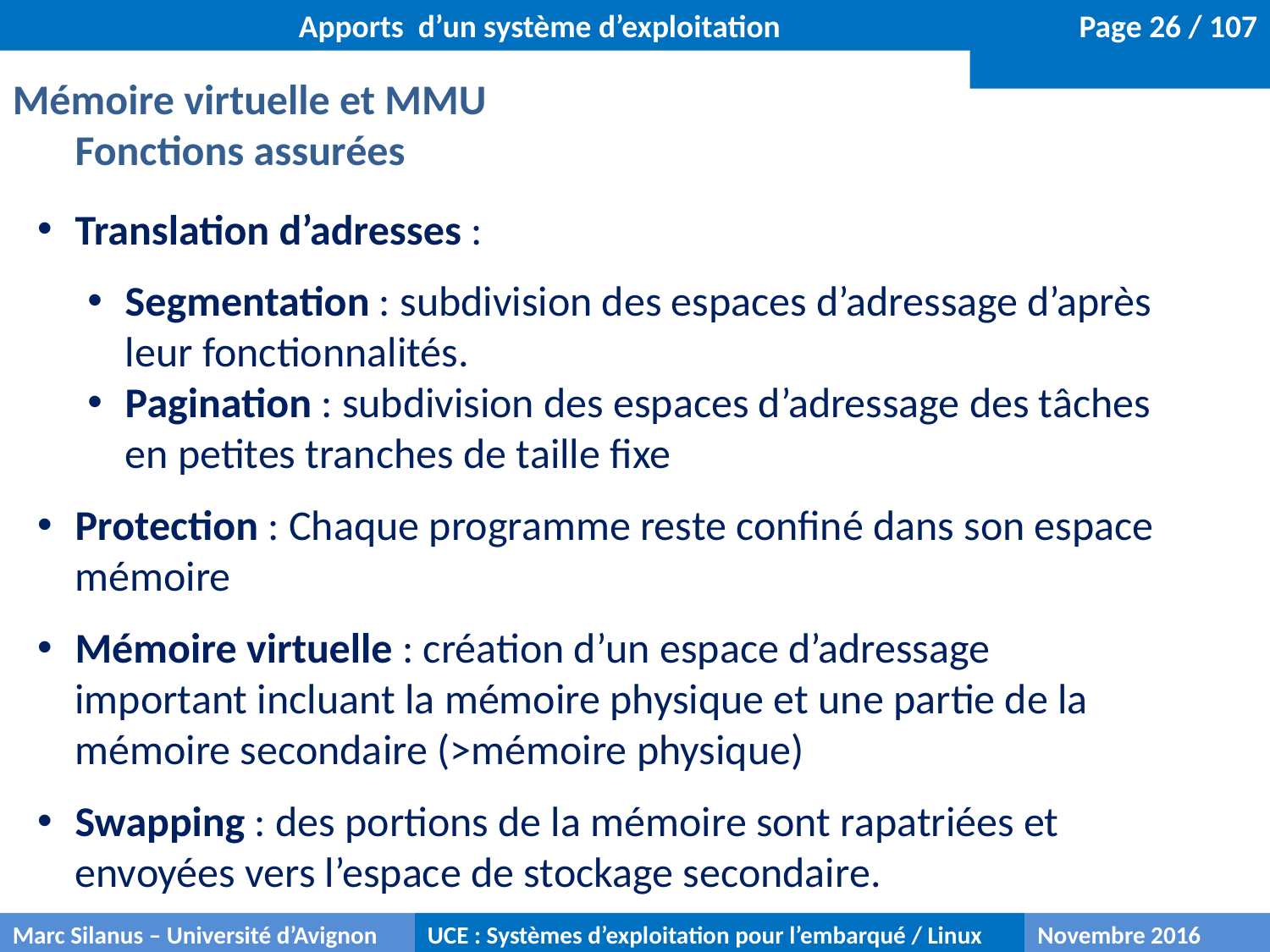

Apports  d’un système d’exploitation

Mémoire virtuelle et MMU
Fonctions assurées
Translation d’adresses :

Segmentation : subdivision des espaces d’adressage d’après leur fonctionnalités.
Pagination : subdivision des espaces d’adressage des tâches en petites tranches de taille fixe

Protection : Chaque programme reste confiné dans son espace mémoire
Mémoire virtuelle : création d’un espace d’adressage important incluant la mémoire physique et une partie de la  mémoire secondaire (>mémoire physique)
Swapping : des portions de la mémoire sont rapatriées et envoyées vers l’espace de stockage secondaire.
Marc Silanus – Université d’Avignon
UCE : Systèmes d’exploitation pour l’embarqué / Linux
Novembre 2016